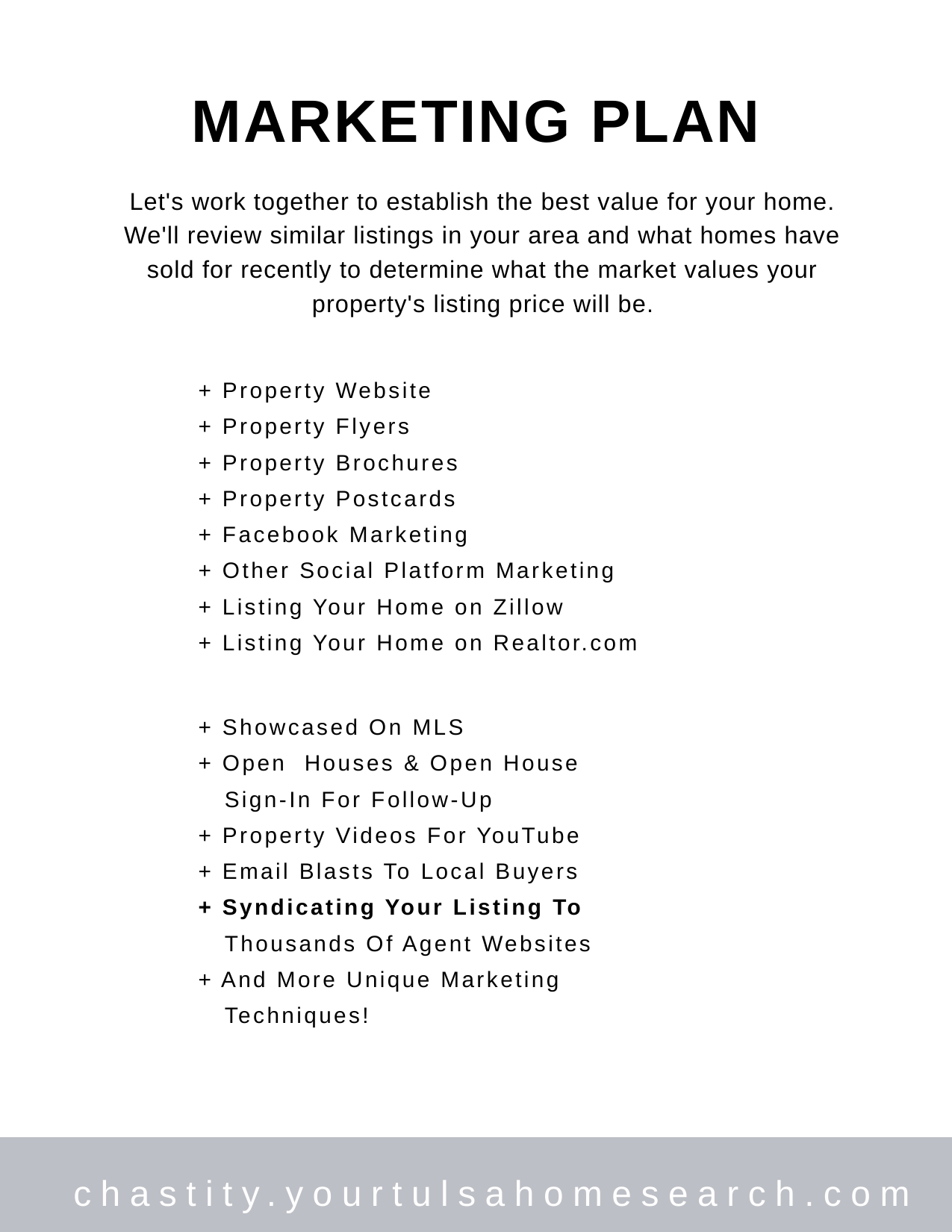

MARKETING PLAN
Let's work together to establish the best value for your home. We'll review similar listings in your area and what homes have sold for recently to determine what the market values your property's listing price will be.
+ Property Website
+ Property Flyers
+ Property Brochures
+ Property Postcards
+ Facebook Marketing
+ Other Social Platform Marketing
+ Listing Your Home on Zillow
+ Listing Your Home on Realtor.com
+ Showcased On MLS
+ Open  Houses & Open House
   Sign-In For Follow-Up
+ Property Videos For YouTube
+ Email Blasts To Local Buyers
+ Syndicating Your Listing To
   Thousands Of Agent Websites
+ And More Unique Marketing
   Techniques!

chastity.yourtulsahomesearch.com